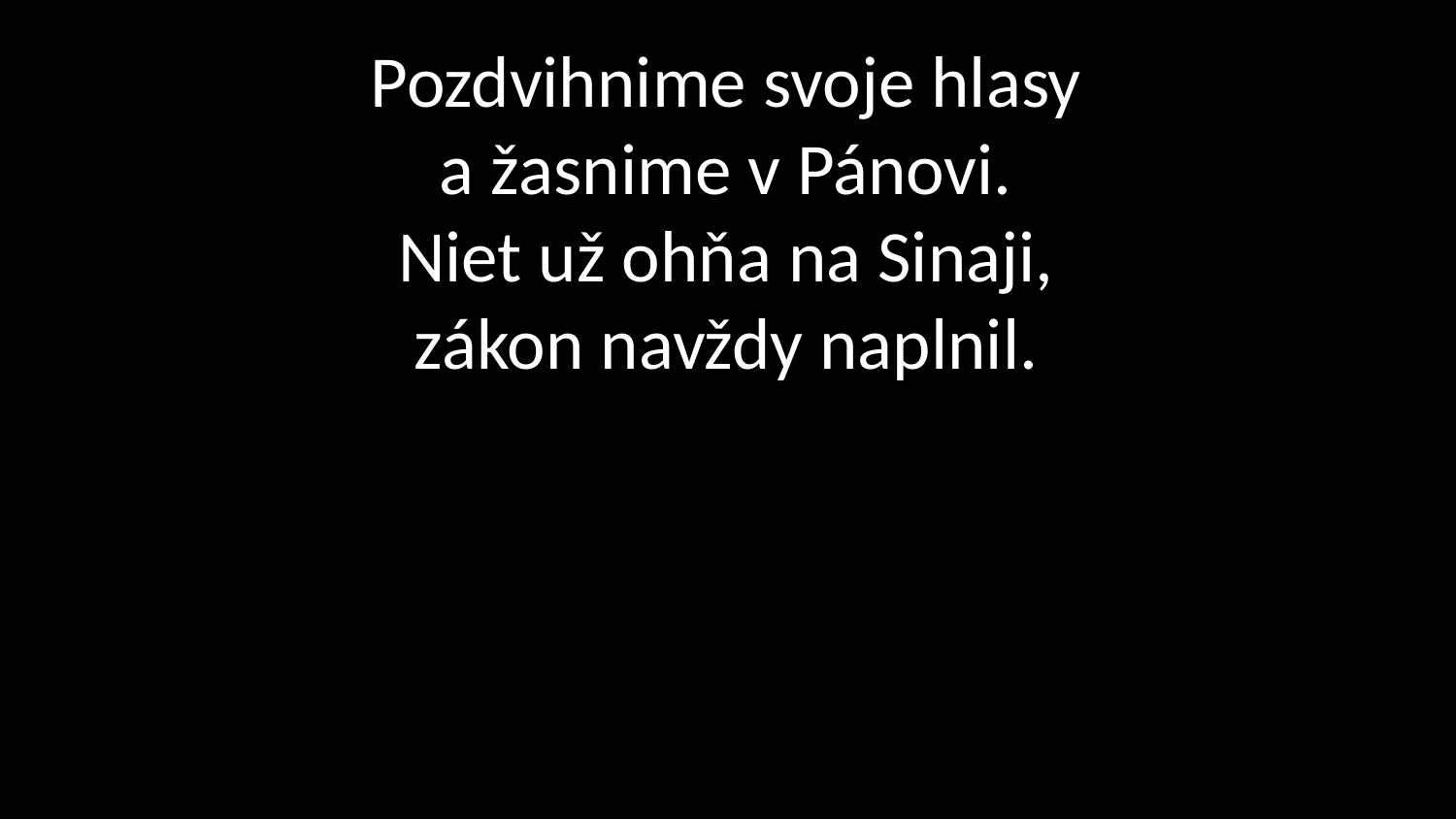

# Pozdvihnime svoje hlasy a žasnime v Pánovi. Niet už ohňa na Sinaji, zákon navždy naplnil.